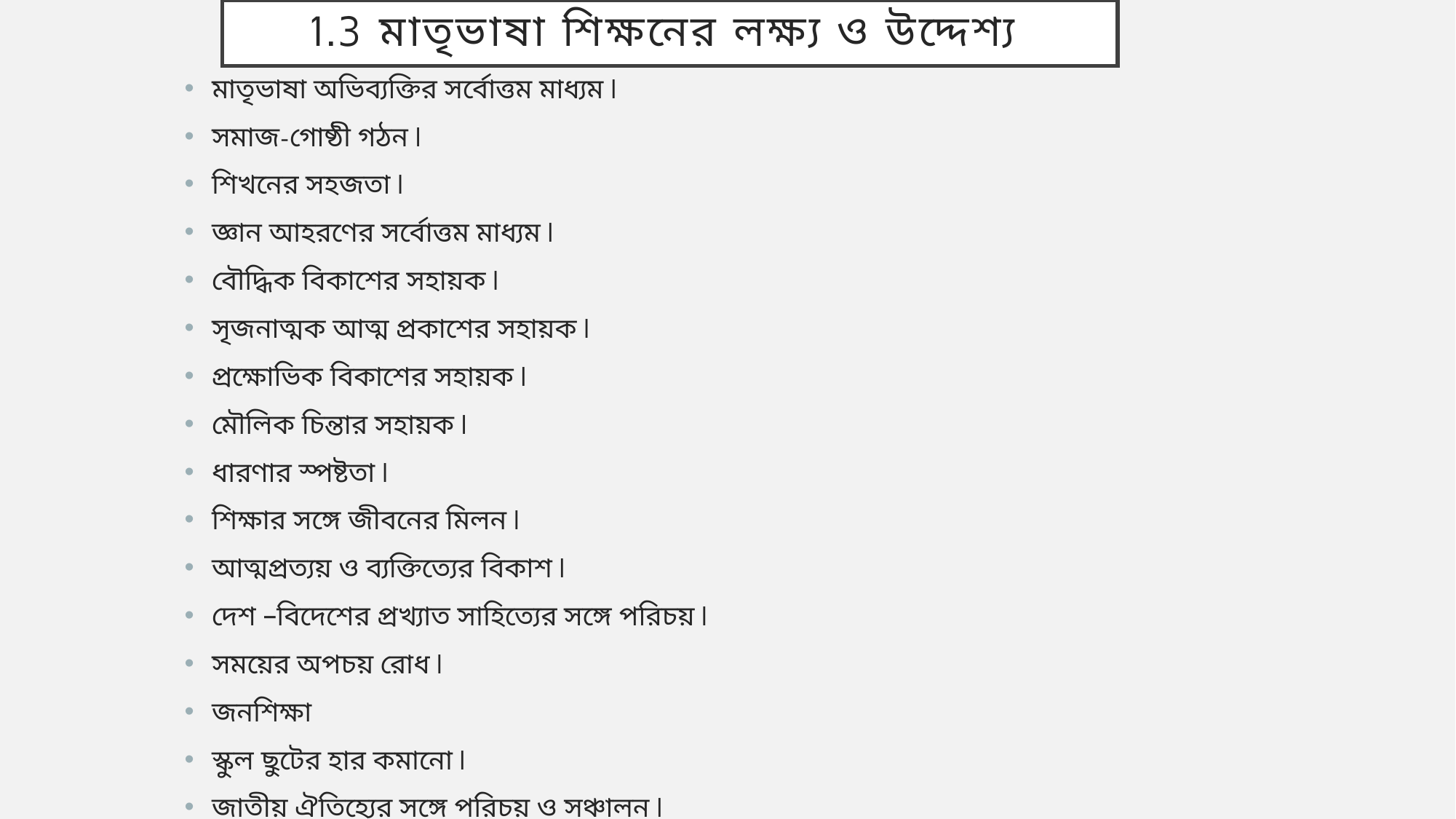

# 1.3 মাতৃভাষা শিক্ষনের লক্ষ্য ও উদ্দেশ্য
মাতৃভাষা অভিব্যক্তির সর্বোত্তম মাধ্যম I
সমাজ-গোষ্ঠী গঠন l
শিখনের সহজতা l
জ্ঞান আহরণের সর্বোত্তম মাধ্যম l
বৌদ্ধিক বিকাশের সহায়ক l
সৃজনাত্মক আত্ম প্রকাশের সহায়ক l
প্রক্ষোভিক বিকাশের সহায়ক l
মৌলিক চিন্তার সহায়ক l
ধারণার স্পষ্টতা l
শিক্ষার সঙ্গে জীবনের মিলন l
আত্মপ্রত্যয় ও ব্যক্তিত্যের বিকাশ l
দেশ –বিদেশের প্রখ্যাত সাহিত্যের সঙ্গে পরিচয় l
সময়ের অপচয় রোধ l
জনশিক্ষা
স্কুল ছুটের হার কমানো l
জাতীয় ঐতিহ্যের সঙ্গে পরিচয় ও সঞ্চালন l